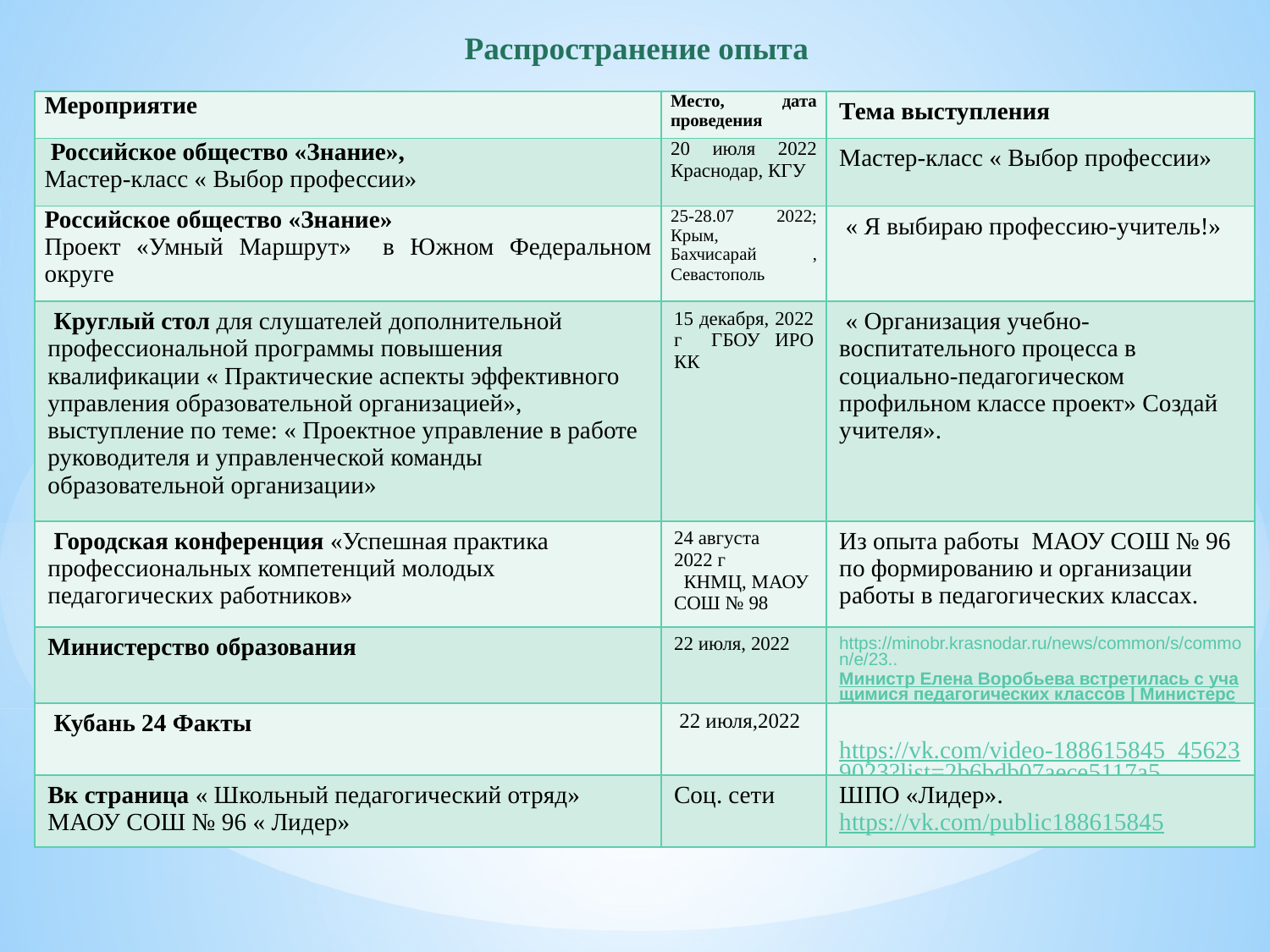

Распространение опыта

| Мероприятие | Место, дата проведения | Тема выступления |
| --- | --- | --- |
| Российское общество «Знание», Мастер-класс « Выбор профессии» | 20 июля 2022 Краснодар, КГУ | Мастер-класс « Выбор профессии» |
| Российское общество «Знание» Проект «Умный Маршрут» в Южном Федеральном округе | 25-28.07 2022; Крым, Бахчисарай , Севастополь | « Я выбираю профессию-учитель!» |
| Круглый стол для слушателей дополнительной профессиональной программы повышения квалификации « Практические аспекты эффективного управления образовательной организацией», выступление по теме: « Проектное управление в работе руководителя и управленческой команды образовательной организации» | 15 декабря, 2022 г ГБОУ ИРО КК | « Организация учебно-воспитательного процесса в социально-педагогическом профильном классе проект» Создай учителя». |
| Городская конференция «Успешная практика профессиональных компетенций молодых педагогических работников» | 24 августа 2022 г КНМЦ, МАОУ СОШ № 98 | Из опыта работы МАОУ СОШ № 96 по формированию и организации работы в педагогических классах. |
| Министерство образования | 22 июля, 2022 | https://minobr.krasnodar.ru/news/common/s/common/e/23.. Министр Елена Воробьева встретилась с учащимися педагогических классов | Министерство образования, науки..minobr.krasnodar.ru |
| Кубань 24 Факты | 22 июля,2022 | https://vk.com/video-188615845\_456239023?list=2b6bdb07aece5117a5 |
| Вк страница « Школьный педагогический отряд» МАОУ СОШ № 96 « Лидер» | Соц. сети | ШПО «Лидер». https://vk.com/public188615845 |
#